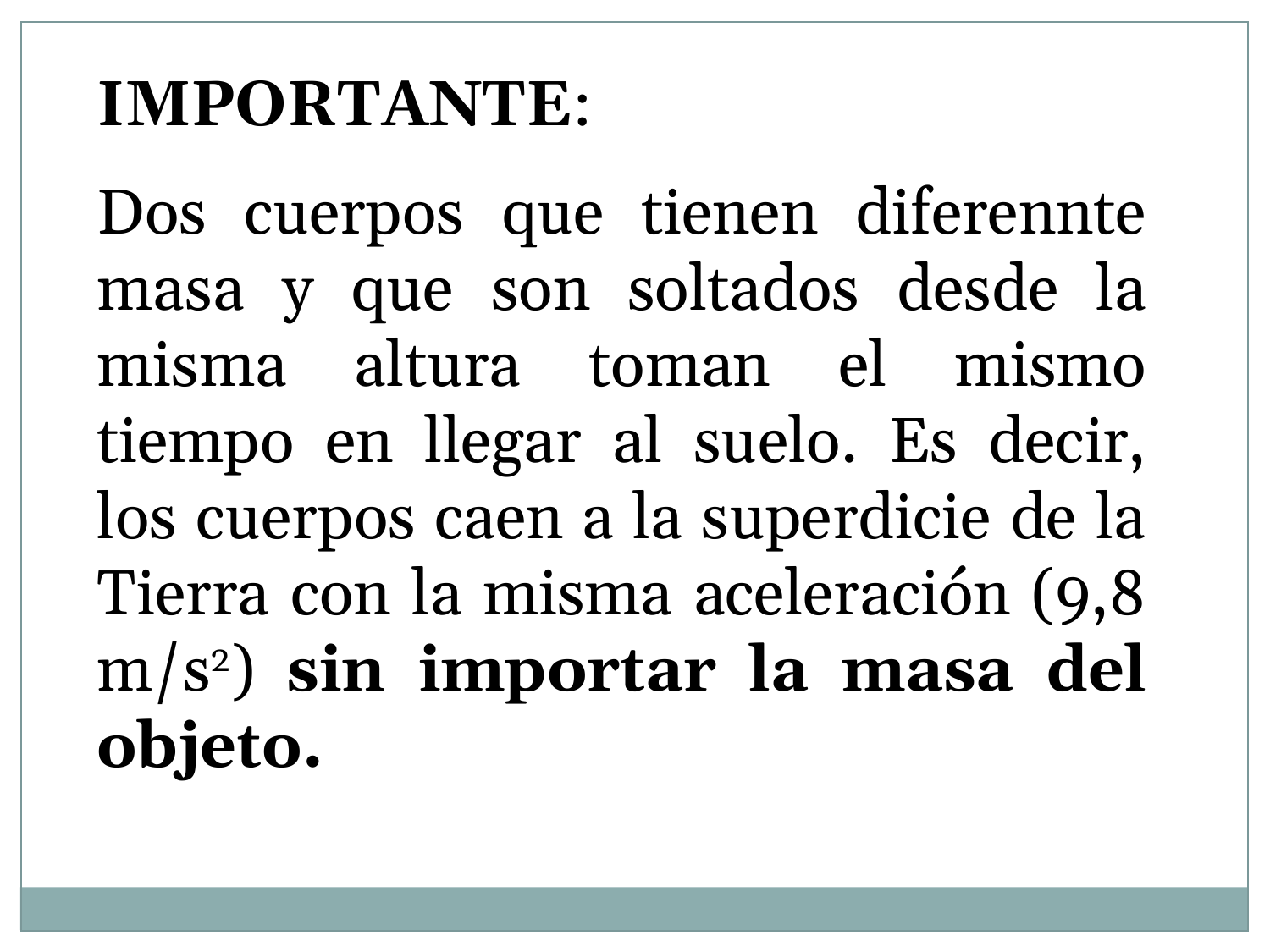

IMPORTANTE:
Dos cuerpos que tienen diferennte masa y que son soltados desde la misma altura toman el mismo tiempo en llegar al suelo. Es decir, los cuerpos caen a la superdicie de la Tierra con la misma aceleración (9,8 m/s2) sin importar la masa del objeto.